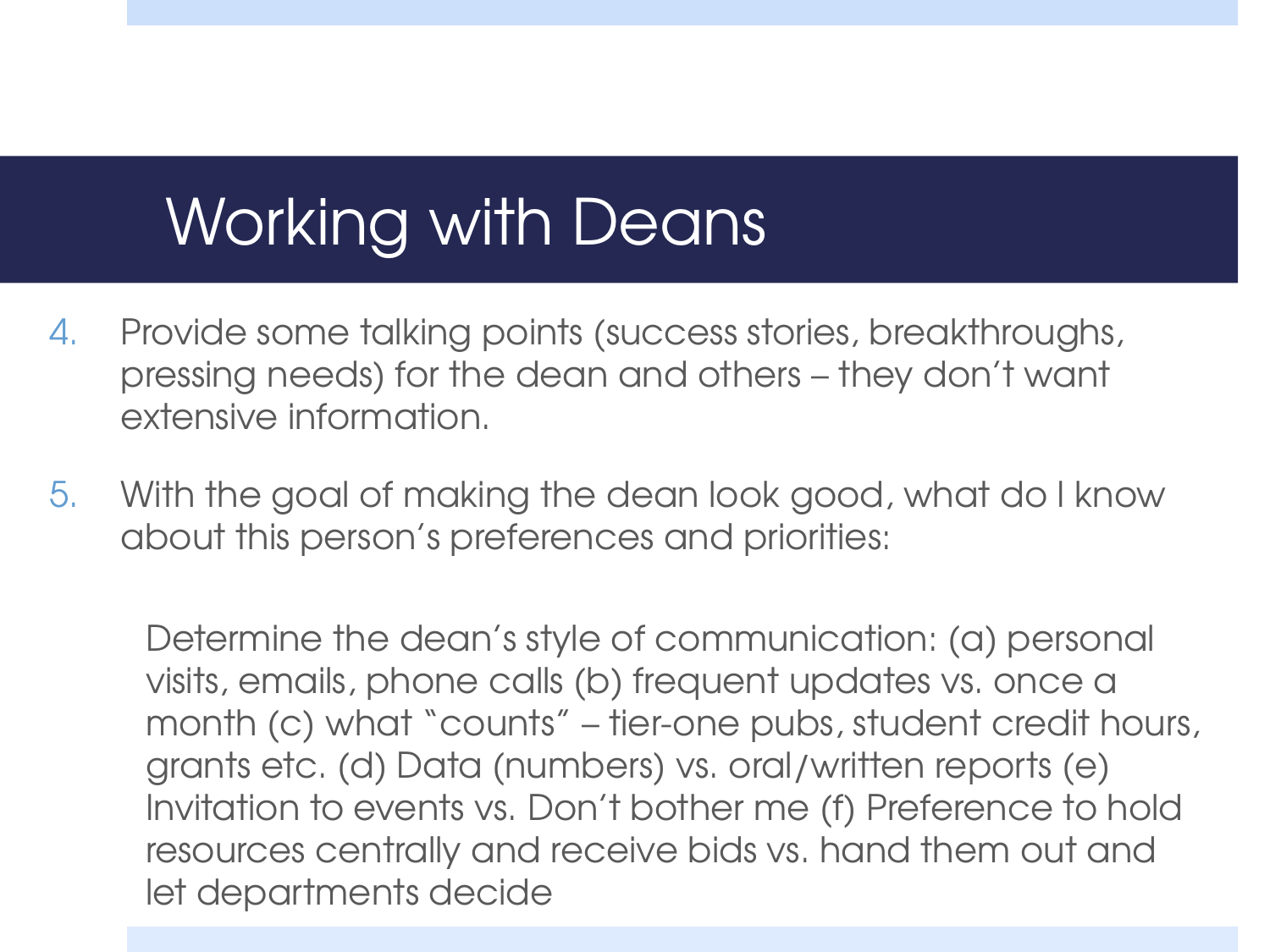

# Working with Deans
Provide some talking points (success stories, breakthroughs, pressing needs) for the dean and others – they don’t want extensive information.
With the goal of making the dean look good, what do I know about this person’s preferences and priorities:

Determine the dean’s style of communication: (a) personal visits, emails, phone calls (b) frequent updates vs. once a month (c) what “counts” – tier-one pubs, student credit hours, grants etc. (d) Data (numbers) vs. oral/written reports (e) Invitation to events vs. Don’t bother me (f) Preference to hold resources centrally and receive bids vs. hand them out and let departments decide